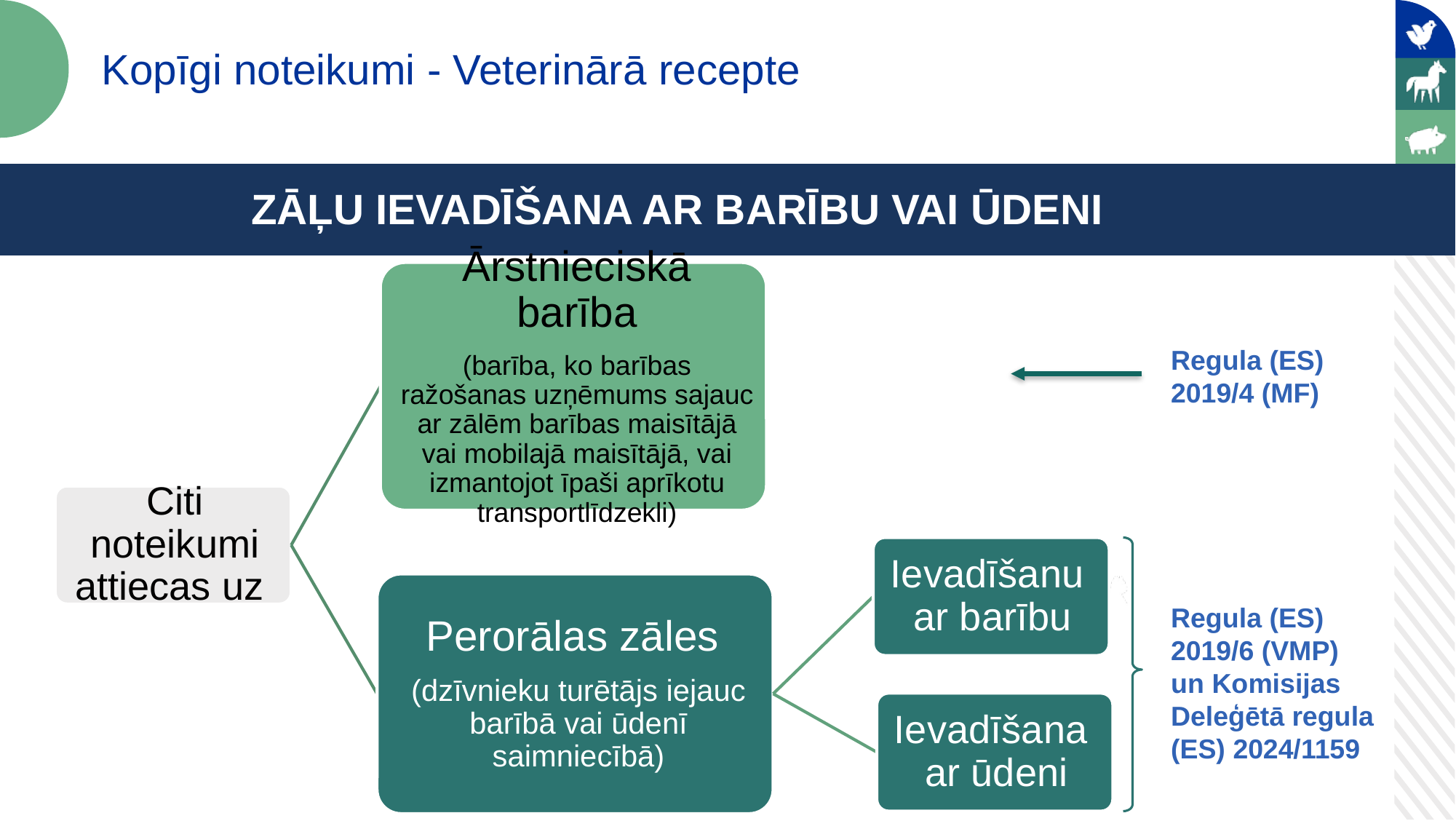

Kopīgi noteikumi - Veterinārā recepte

Kopīgi noteikumi

ZĀĻU IEVADĪŠANA AR BARĪBU VAI ŪDENI

Citi noteikumi attiecas uz

Ārstnieciskā barība
(barība, ko barības ražošanas uzņēmums sajauc ar zālēm barības maisītājā vai mobilajā maisītājā, vai izmantojot īpaši aprīkotu transportlīdzekli)

Perorālas zāles
(dzīvnieku turētājs iejauc barībā vai ūdenī saimniecībā)

Ievadīšanu
ar barību

Ievadīšana
ar ūdeni
Regula (ES) 2019/4 (MF)

Regula (ES) 2019/6 (VMP)
un Komisijas Deleģētā regula (ES) 2024/1159